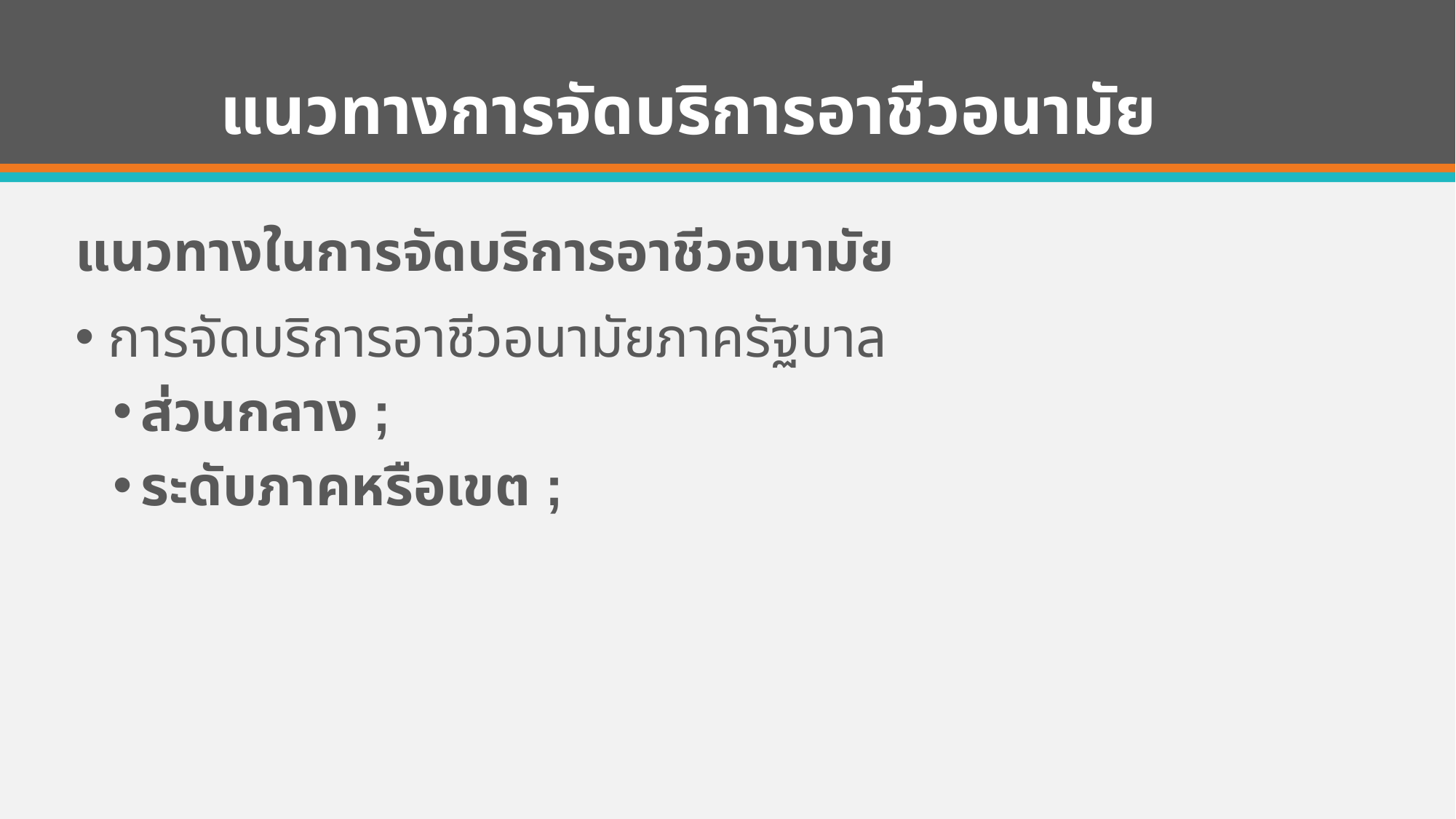

# แนวทางการจัดบริการอาชีวอนามัย
แนวทางในการจัดบริการอาชีวอนามัย
การจัดบริการอาชีวอนามัยภาครัฐบาล
ส่วนกลาง ;
ระดับภาคหรือเขต ;